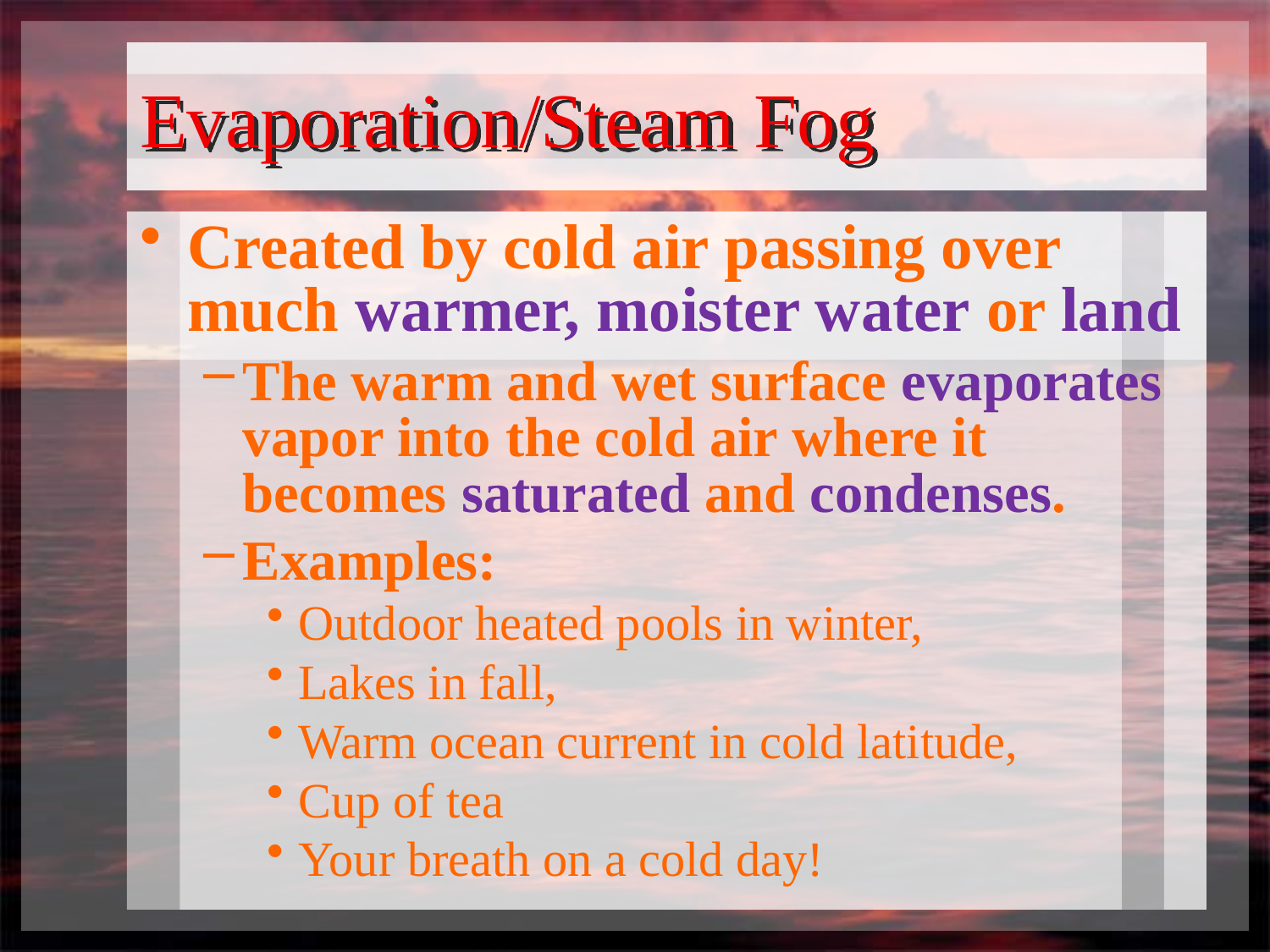

# Evaporation/Steam Fog
Created by cold air passing over much warmer, moister water or land
The warm and wet surface evaporates vapor into the cold air where it becomes saturated and condenses.
Examples:
Outdoor heated pools in winter,
Lakes in fall,
Warm ocean current in cold latitude,
Cup of tea
Your breath on a cold day!